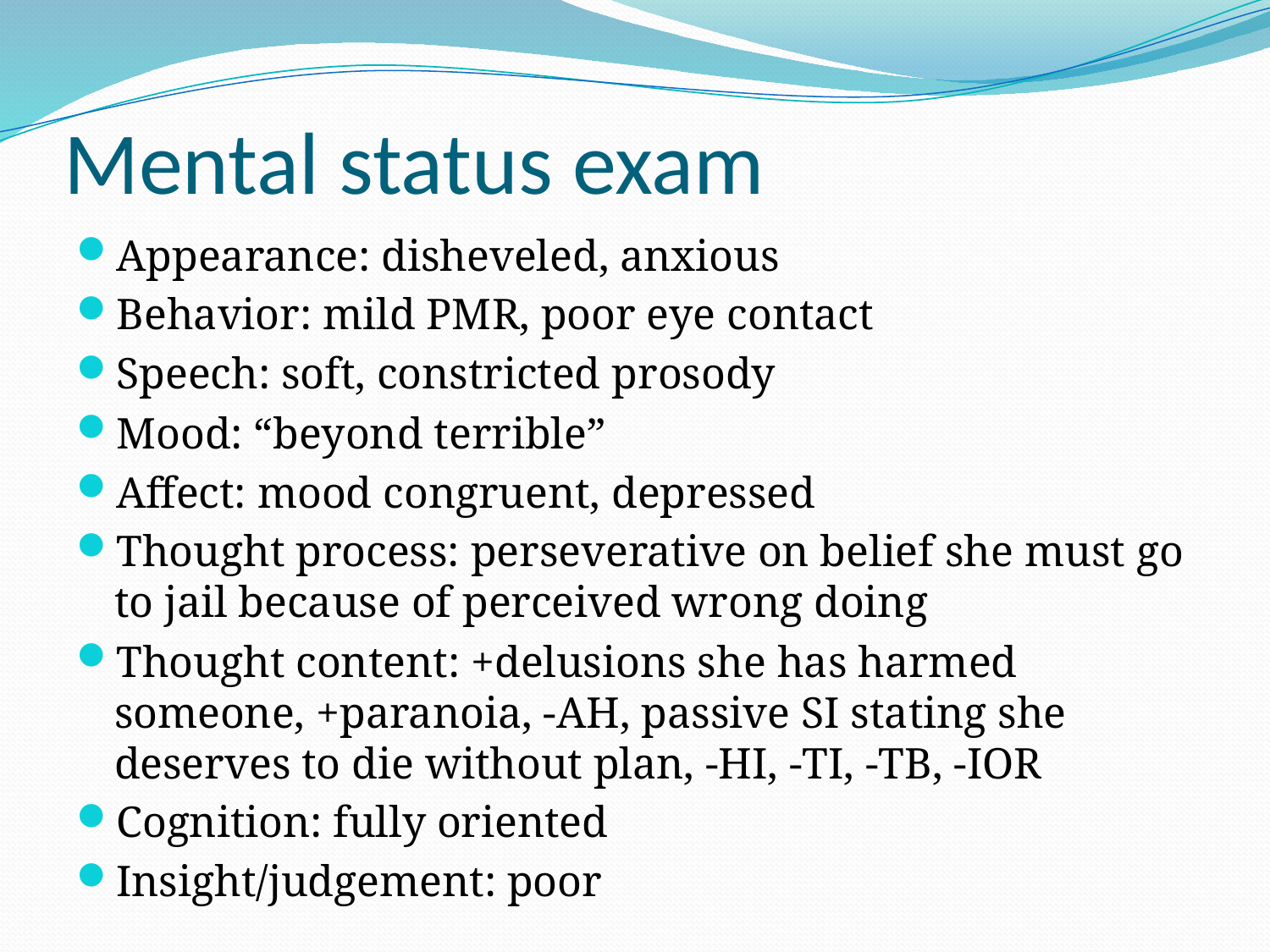

# Mental status exam
Appearance: disheveled, anxious
Behavior: mild PMR, poor eye contact
Speech: soft, constricted prosody
Mood: “beyond terrible”
Affect: mood congruent, depressed
Thought process: perseverative on belief she must go to jail because of perceived wrong doing
Thought content: +delusions she has harmed someone, +paranoia, -AH, passive SI stating she deserves to die without plan, -HI, -TI, -TB, -IOR
Cognition: fully oriented
Insight/judgement: poor